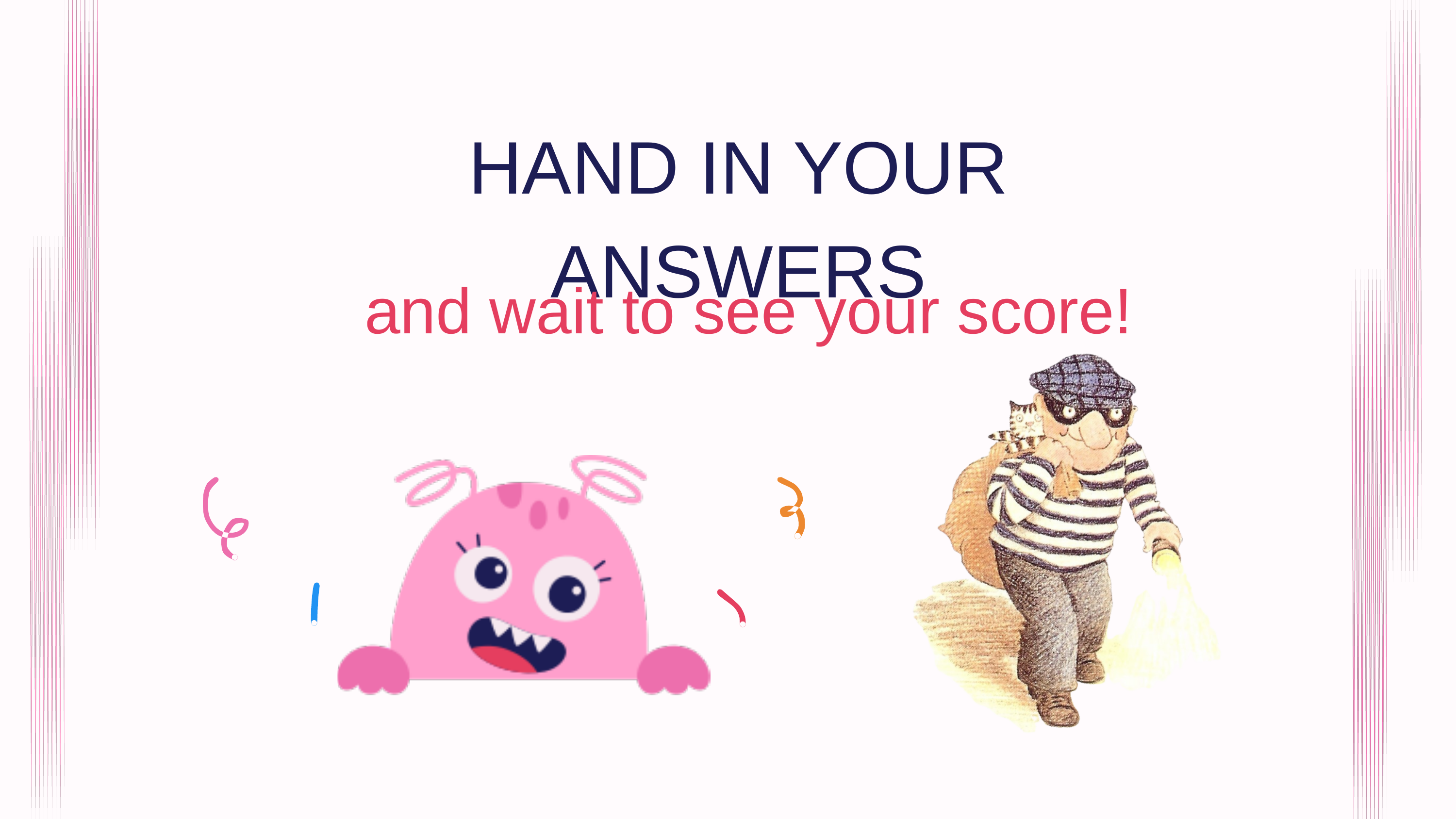

HAND IN YOUR ANSWERS

and wait to see your score!